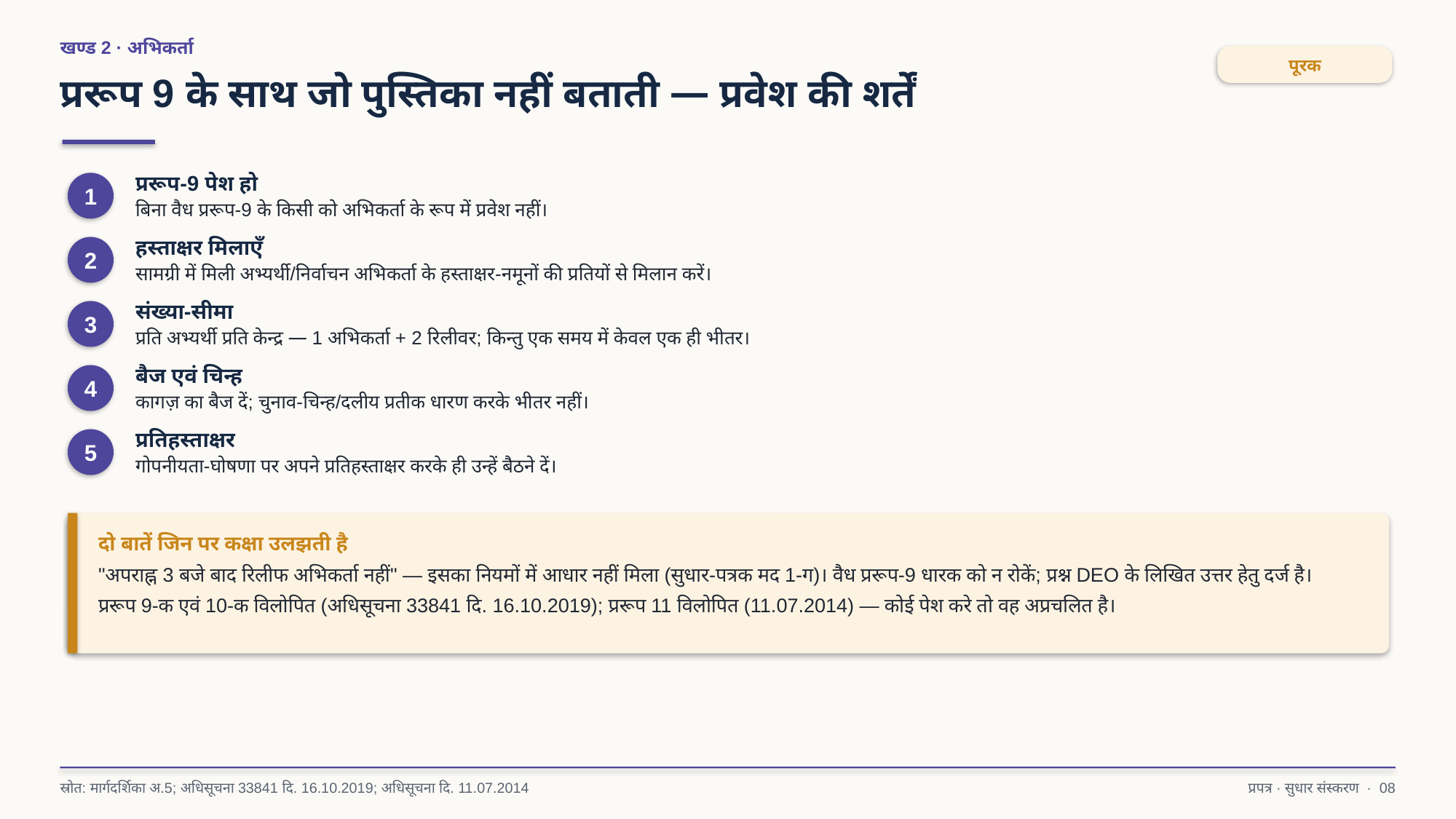

खण्ड 2 · अभिकर्ता
पूरक
प्ररूप 9 के साथ जो पुस्तिका नहीं बताती — प्रवेश की शर्तें

प्ररूप-9 पेश हो
बिना वैध प्ररूप-9 के किसी को अभिकर्ता के रूप में प्रवेश नहीं।
1
हस्ताक्षर मिलाएँ
सामग्री में मिली अभ्यर्थी/निर्वाचन अभिकर्ता के हस्ताक्षर-नमूनों की प्रतियों से मिलान करें।
2
संख्या-सीमा
प्रति अभ्यर्थी प्रति केन्द्र — 1 अभिकर्ता + 2 रिलीवर; किन्तु एक समय में केवल एक ही भीतर।
3
बैज एवं चिन्ह
कागज़ का बैज दें; चुनाव-चिन्ह/दलीय प्रतीक धारण करके भीतर नहीं।
4
प्रतिहस्ताक्षर
गोपनीयता-घोषणा पर अपने प्रतिहस्ताक्षर करके ही उन्हें बैठने दें।
5

दो बातें जिन पर कक्षा उलझती है
"अपराह्न 3 बजे बाद रिलीफ अभिकर्ता नहीं" — इसका नियमों में आधार नहीं मिला (सुधार-पत्रक मद 1-ग)। वैध प्ररूप-9 धारक को न रोकें; प्रश्न DEO के लिखित उत्तर हेतु दर्ज है।
प्ररूप 9-क एवं 10-क विलोपित (अधिसूचना 33841 दि. 16.10.2019); प्ररूप 11 विलोपित (11.07.2014) — कोई पेश करे तो वह अप्रचलित है।

स्रोत: मार्गदर्शिका अ.5; अधिसूचना 33841 दि. 16.10.2019; अधिसूचना दि. 11.07.2014
प्रपत्र · सुधार संस्करण  ·  08